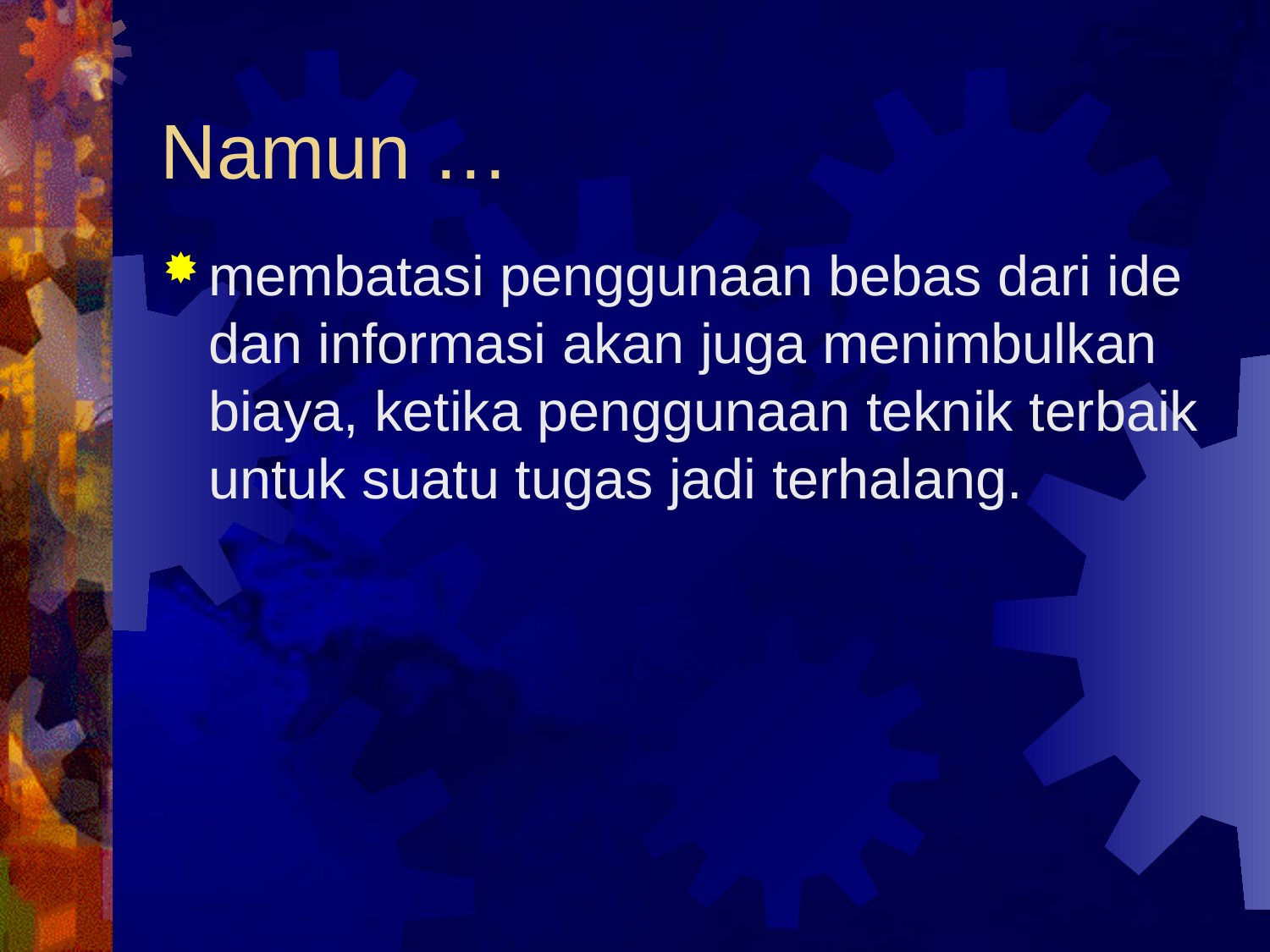

# Namun …
membatasi penggunaan bebas dari ide dan informasi akan juga menimbulkan biaya, ketika penggunaan teknik terbaik untuk suatu tugas jadi terhalang.